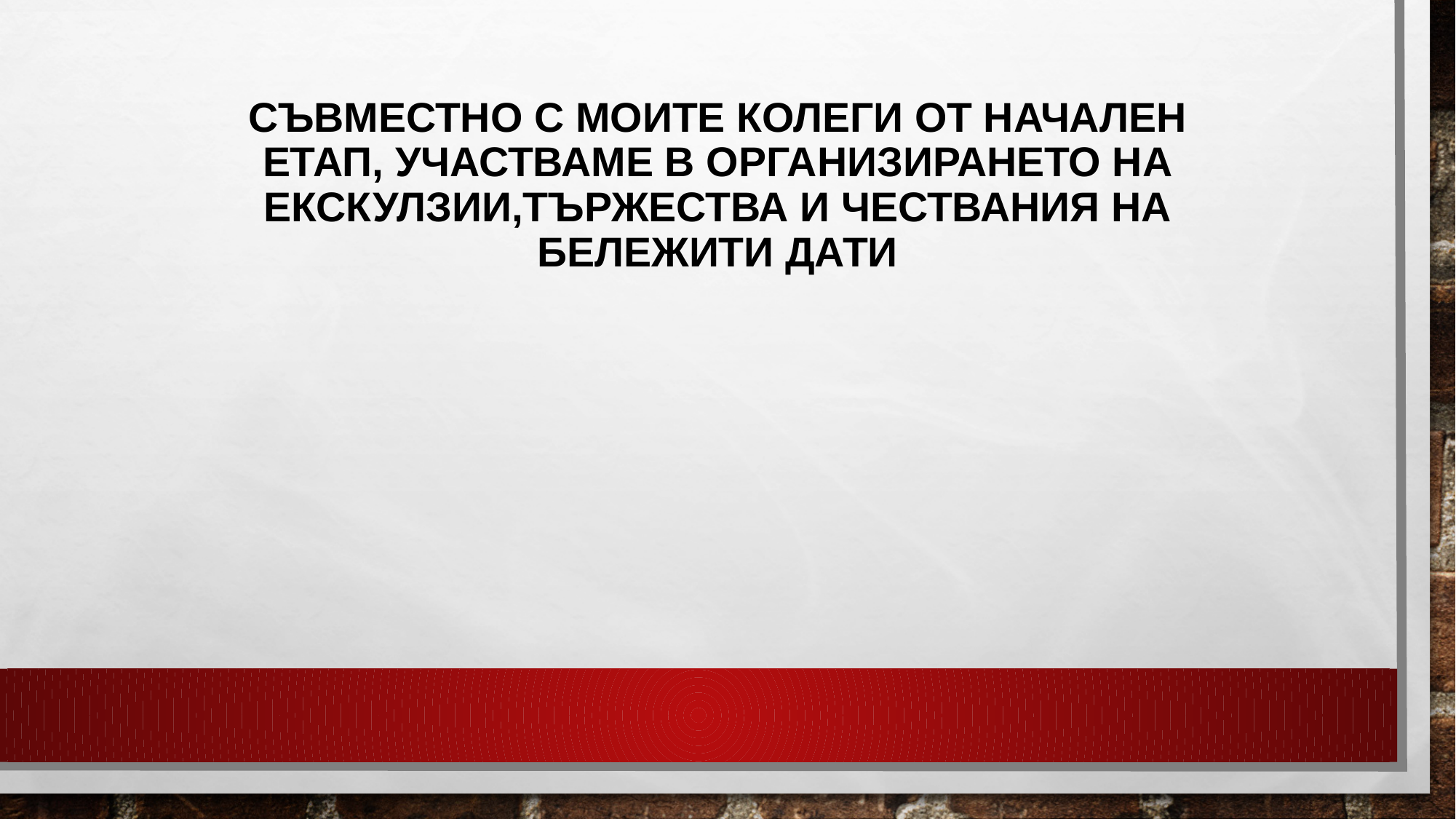

# Съвместно с моите колеги от начален етап, участваме в организирането на екскулзии,тържества и чествания на бележити дати